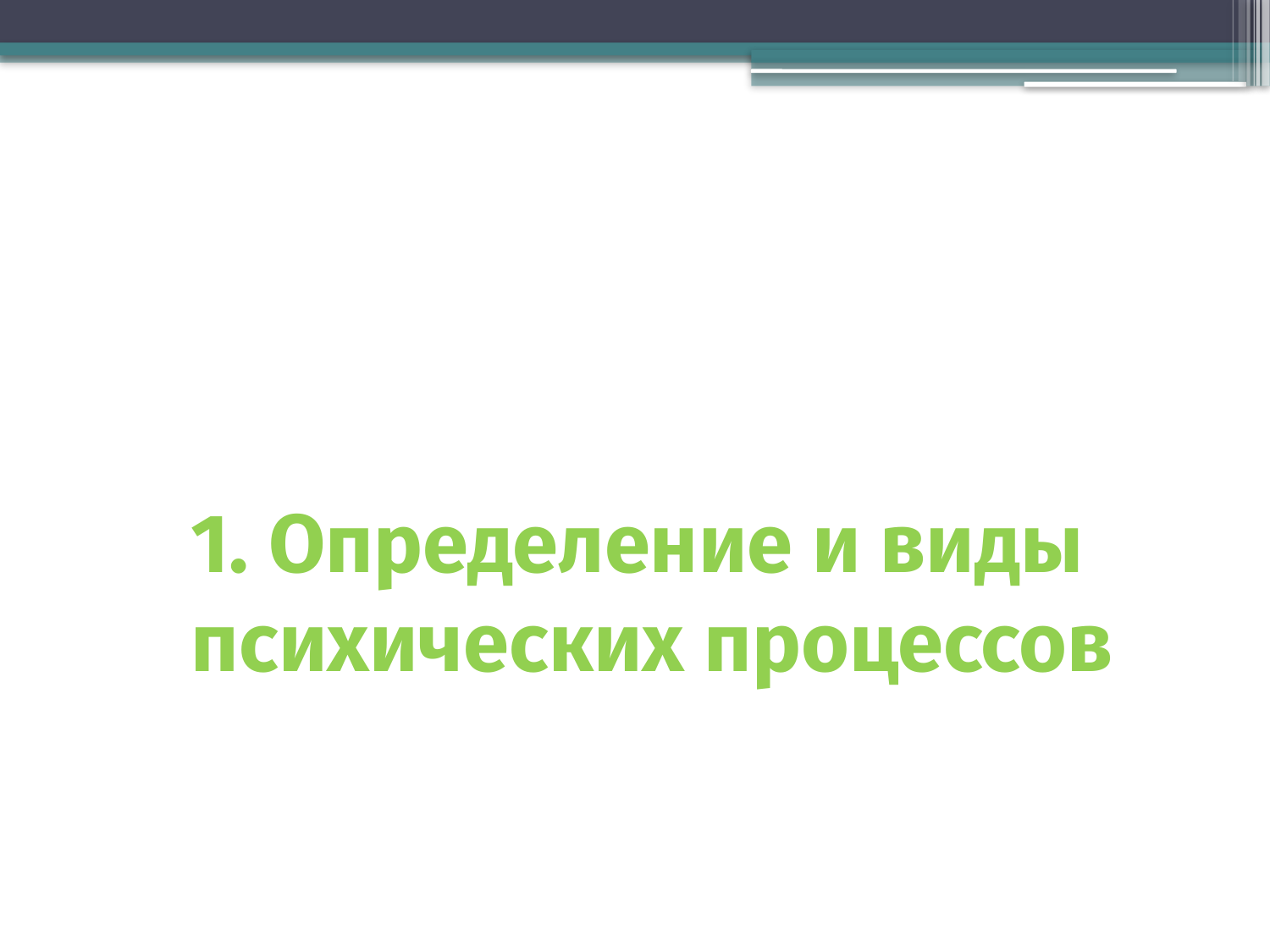

# 1. Определение и виды психических процессов